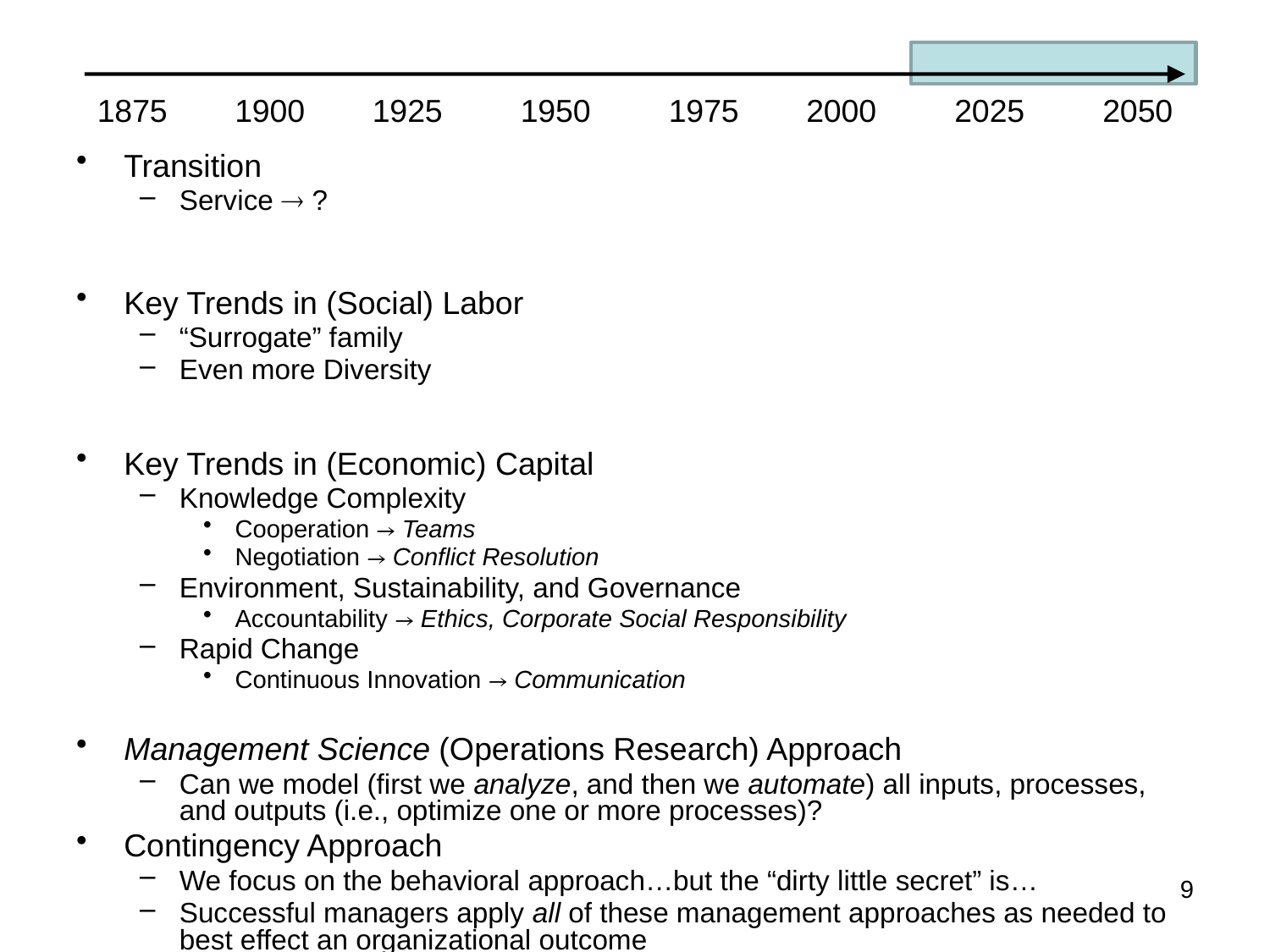

2050
1875
1900
1925
1950
1975
2000
2025
Transition
Service → ?

Key Trends in (Social) Labor
“Surrogate” family
Even more Diversity

Key Trends in (Economic) Capital
Knowledge Complexity
Cooperation → Teams
Negotiation → Conflict Resolution
Environment, Sustainability, and Governance
Accountability → Ethics, Corporate Social Responsibility
Rapid Change
Continuous Innovation → Communication

Management Science (Operations Research) Approach
Can we model (first we analyze, and then we automate) all inputs, processes, and outputs (i.e., optimize one or more processes)?
Contingency Approach
We focus on the behavioral approach…but the “dirty little secret” is…
Successful managers apply all of these management approaches as needed to best effect an organizational outcome
9